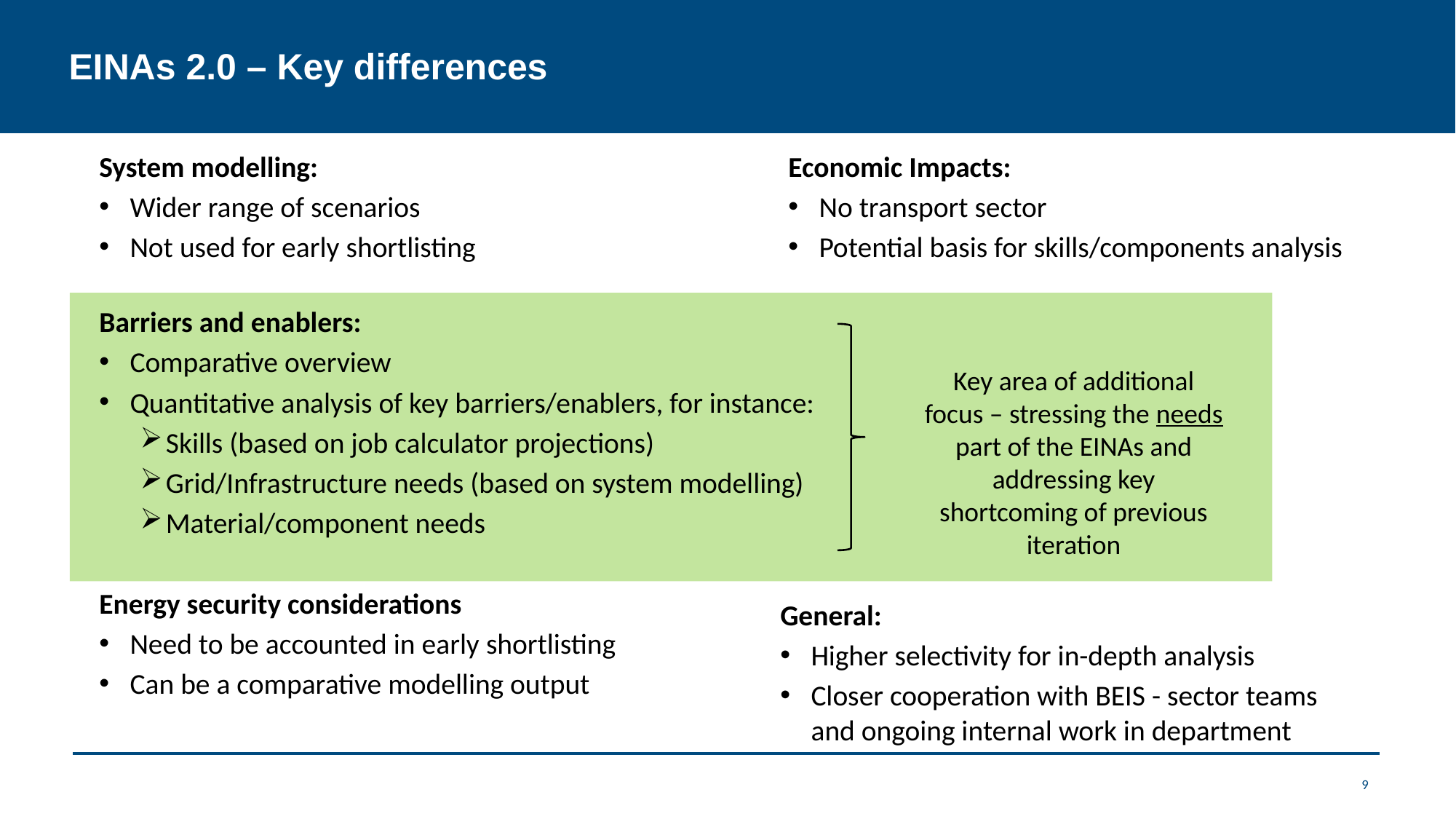

# EINAs 2.0 – Key differences
System modelling:
Wider range of scenarios
Not used for early shortlisting
Barriers and enablers:
Comparative overview
Quantitative analysis of key barriers/enablers, for instance:
Skills (based on job calculator projections)
Grid/Infrastructure needs (based on system modelling)
Material/component needs

Energy security considerations
Need to be accounted in early shortlisting
Can be a comparative modelling output

Economic Impacts:
No transport sector
Potential basis for skills/components analysis

Key area of additional focus – stressing the needs part of the EINAs and addressing key shortcoming of previous iteration
General:
Higher selectivity for in-depth analysis
Closer cooperation with BEIS - sector teams and ongoing internal work in department

9